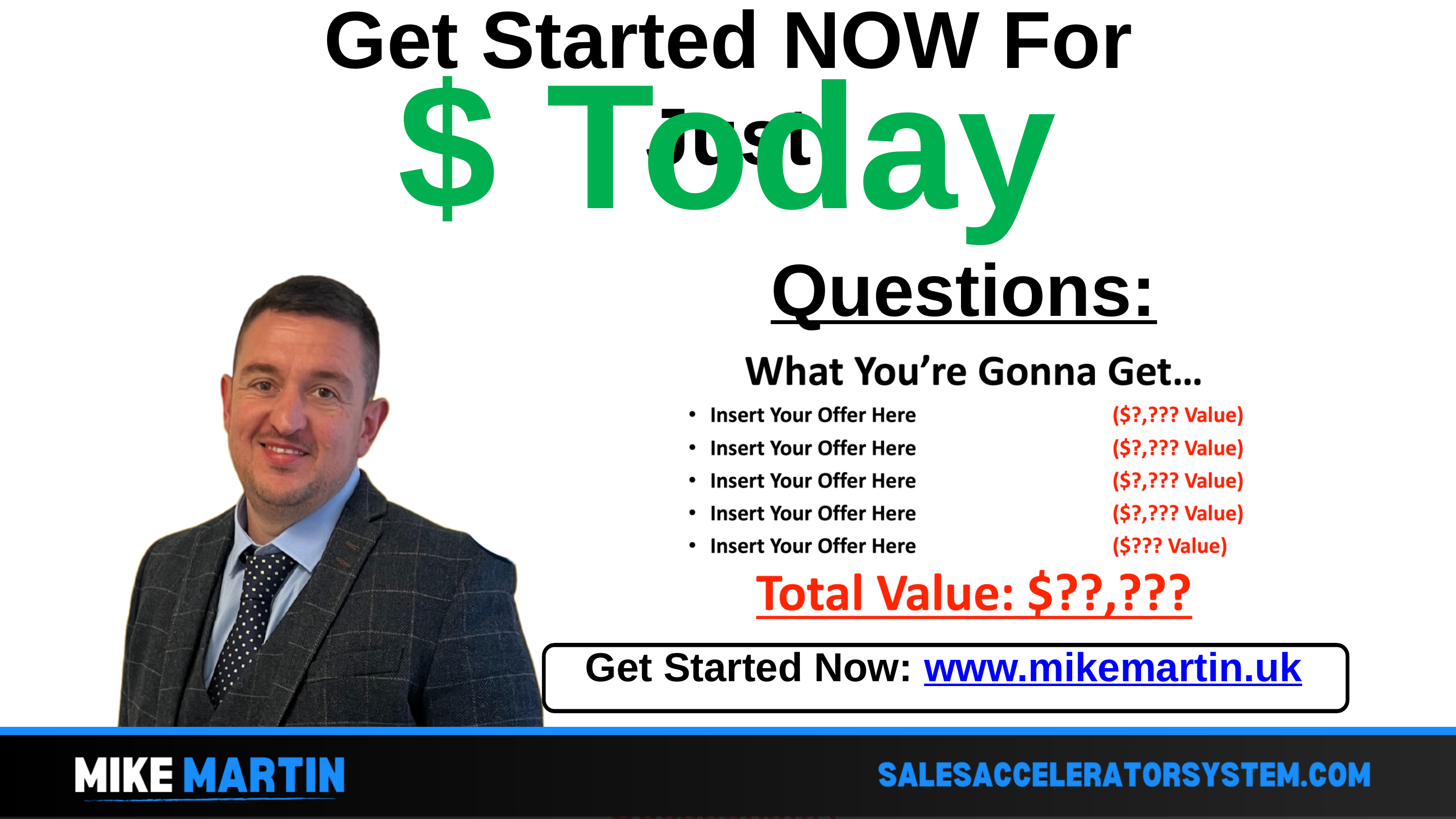

Get Started NOW For Just
$ Today

Questions:

Get Started Now: www.mikemartin.uk

Still Have Questions…?

Email us at support@yoursite.com